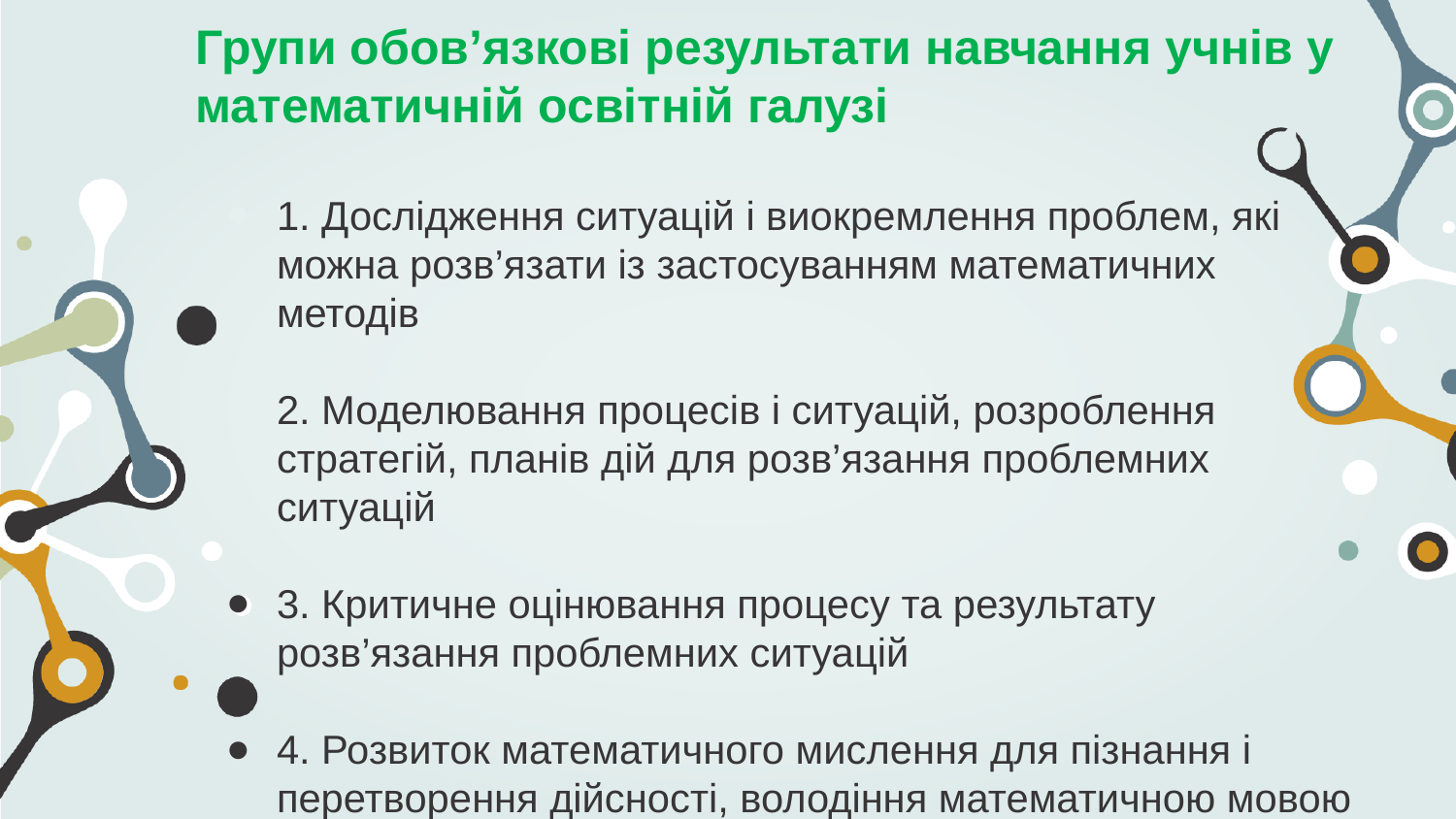

Групи обов’язкові результати навчання учнів у математичній освітній галузі
1. Дослідження ситуацій і виокремлення проблем, які можна розв’язати із застосуванням математичних методів

2. Моделювання процесів і ситуацій, розроблення стратегій, планів дій для розв’язання проблемних ситуацій

3. Критичне оцінювання процесу та результату розв’язання проблемних ситуацій

4. Розвиток математичного мислення для пізнання і перетворення дійсності, володіння математичною мовою